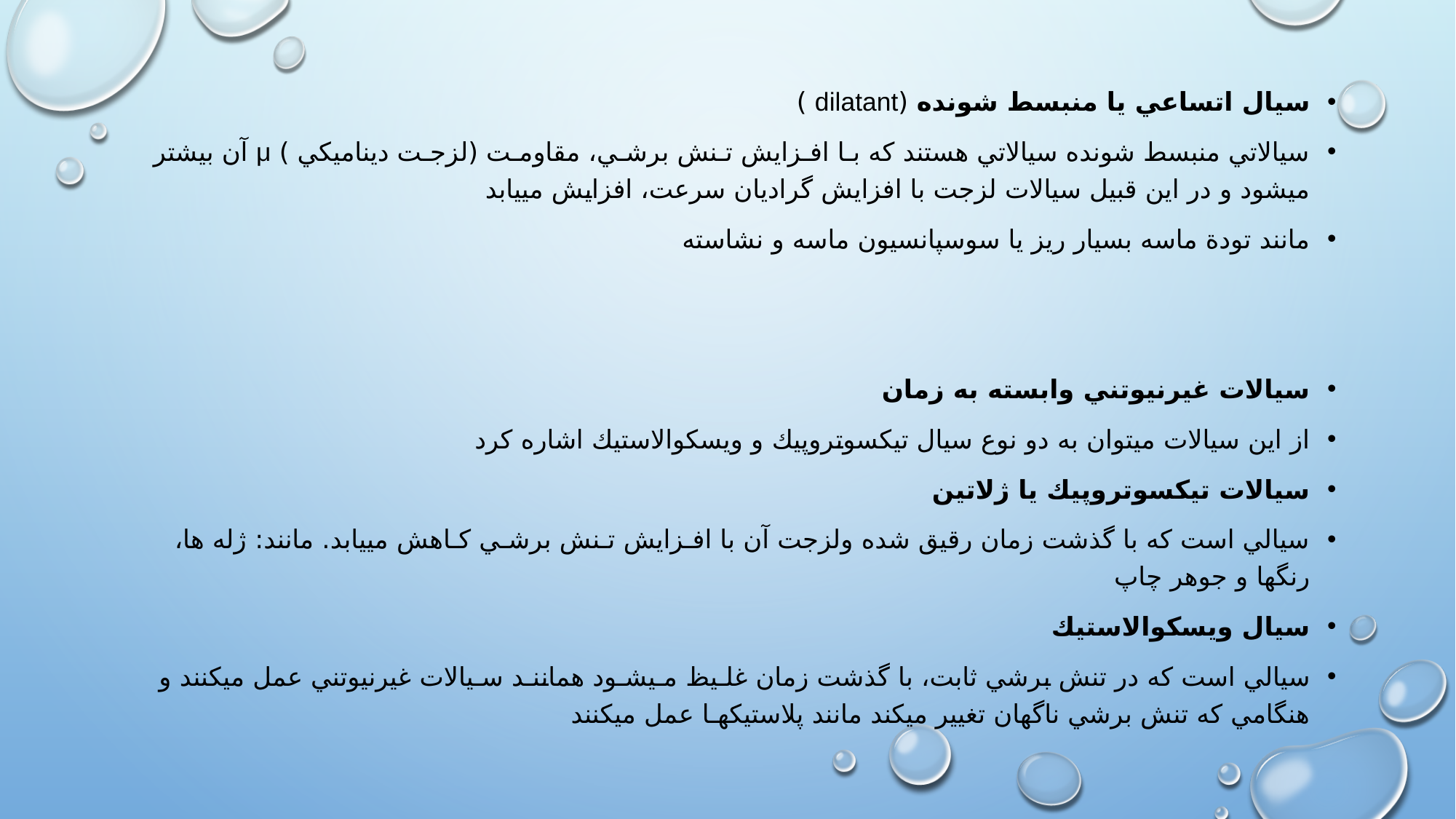

سيال اتساعي يا منبسط شونده (dilatant )
سيالاتي منبسط شونده سيالاتي هستند كه بـا افـزايش تـنش برشـي، مقاومـت (لزجـت ديناميكي ) μ آن بيشتر ميشود و در اين قبيل سيالات لزجت با افزايش گراديان سرعت، افزايش مييابد
مانند تودة ماسه بسيار ريز يا سوسپانسيون ماسه و نشاسته

سيالات غيرنيوتني وابسته به زمان
از اين سيالات ميتوان به دو نوع سيال تيكسوتروپيك و ويسكوالاستيك اشاره كرد
سيالات تيكسوتروپيك يا ژلاتين
سيالي است كه با گذشت زمان رقيق شده ولزجت آن با افـزايش تـنش برشـي كـاهش مييابد. مانند: ژله ها، رنگها و جوهر چاپ
سيال ويسكوالاستيك
سيالي است كه در تنش برشي ثابت، با گذشت زمان غلـيظ مـيشـود هماننـد سـيالات غيرنيوتني عمل ميكنند و هنگامي كه تنش برشي ناگهان تغيير ميكند مانند پلاستيكهـا عمل ميكنند